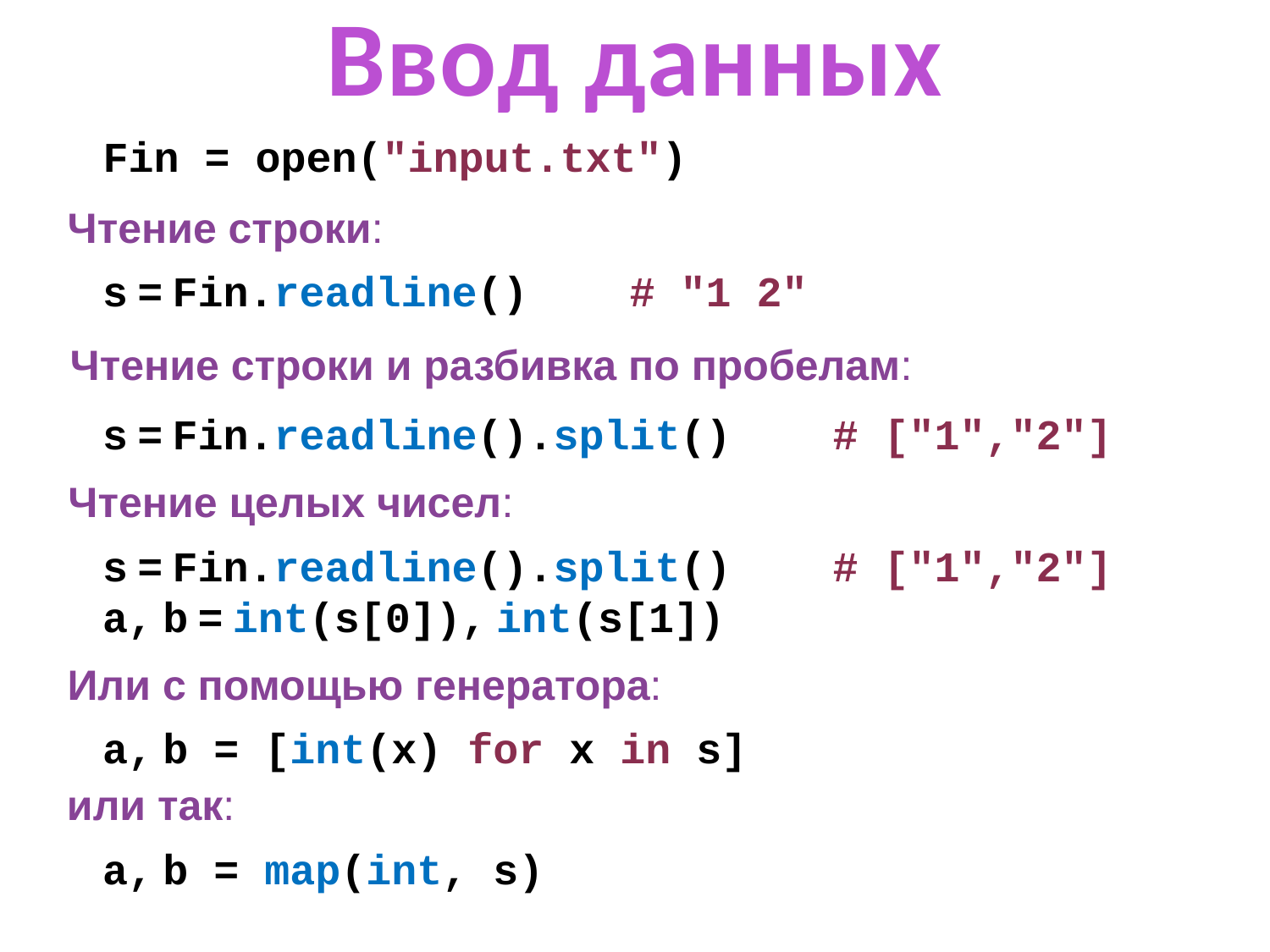

Ввод данных
Fin = open("input.txt")
Чтение строки:
s = Fin.readline()    # "1 2"
Чтение строки и разбивка по пробелам:
s = Fin.readline().split()    # ["1","2"]
Чтение целых чисел:
s = Fin.readline().split()    # ["1","2"]
a, b = int(s[0]), int(s[1])
Или с помощью генератора:
a, b = [int(x) for x in s]
или так:
a, b = map(int, s)